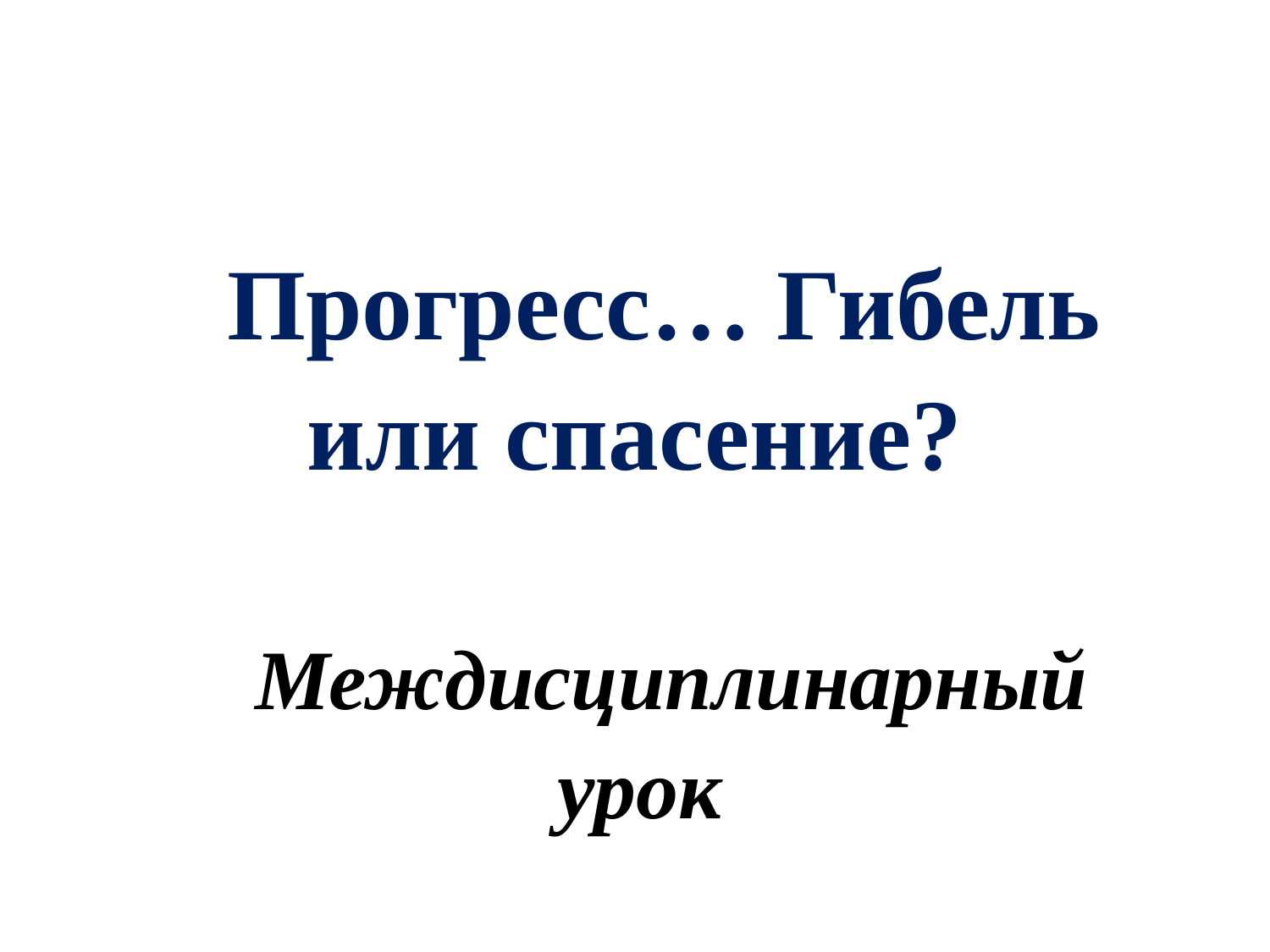

Прогресс… Гибель или спасение?

# Междисциплинарный урок